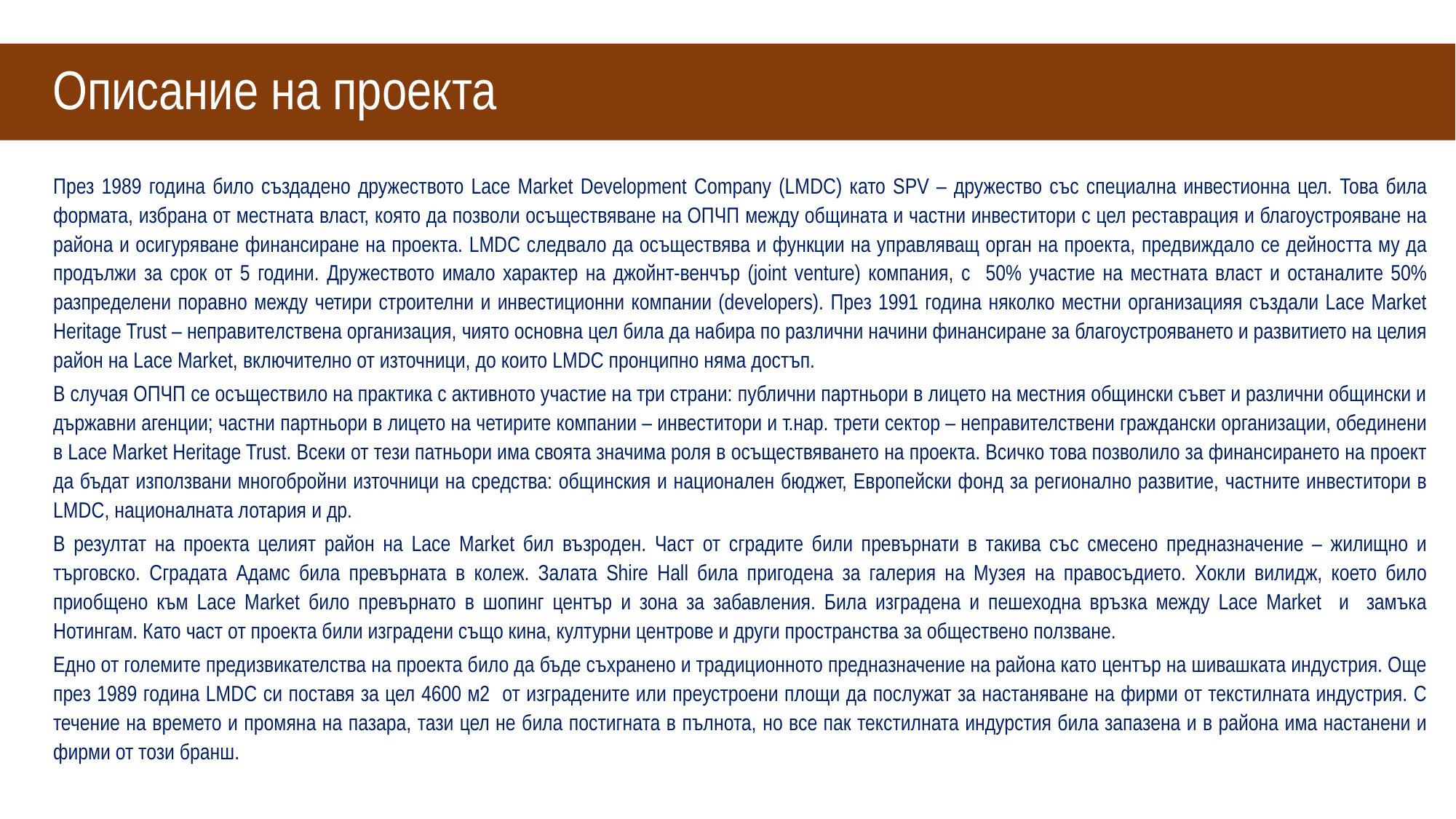

# Описание на проекта
През 1989 година било създадено дружеството Lace Market Development Company (LMDC) като SPV – дружество със специална инвестионна цел. Това билa формата, избрана от местната власт, която да позволи осъществяване на ОПЧП между общината и частни инвеститори с цел реставрация и благоустрояване на района и осигуряване финансиране на проекта. LMDC следвало да осъществява и функции на управляващ орган на проекта, предвиждало се дейността му да продължи за срок от 5 години. Дружеството имало характер на джойнт-венчър (joint venture) компания, с  50% участие на местната власт и останалите 50% разпределени поравно между четири строителни и инвестиционни компании (developers). През 1991 година няколко местни организацияя създали Lace Market Heritage Trust – неправитeлствена организация, чиято основна цел била да набира по различни начини финансиране за благоустрояването и развитието на целия район на Lace Market, включително от източници, до които LMDC пронципно няма достъп.
В случая ОПЧП се осъществило на практика с активното участие на три страни: публични партньори в лицето на местния общински съвет и различни общински и държавни агенции; частни партньори в лицето на четирите компании – инвеститори и т.нар. трети сектор – неправителствени граждански организации, обединени в Lace Market Heritage Trust. Всеки от тези патньори има своята значима роля в осъществяването на проекта. Всичко това позволило за финансирането на проект да бъдат използвани многобройни източници на средства: общинския и национален бюджет, Европейски фонд за регионалнo развитие, частните инвеститори в LMDC, националната лотария и др.
В резултат на проекта целият район на Lace Market бил възроден. Част от сградите били превърнати в такива със смесено предназначение – жилищно и търговско. Сградата Адамс била превърната в колеж. Залата Shire Hall била пригодена за галерия на Музея на правосъдието. Хокли вилидж, което било приобщено към Lace Market било превърнато в шопинг център и зона за забавления. Била изградена и пешеходна връзка между Lace Market  и  замъка Нотингам. Като част от проекта били изградени също кина, културни центрове и други пространства за обществено ползване.
Едно от големите предизвикателства на проекта било да бъде съхранено и традиционното предназначение на района като център на шивашката индустрия. Още през 1989 година LMDC си поставя за цел 4600 м2  от изградените или преустроени площи да послужат за настаняване на фирми от текстилната индустрия. С течение на времето и промяна на пазара, тази цел не била постигната в пълнота, но все пак текстилната индурстия била запазена и в района има настанени и фирми от този бранш.